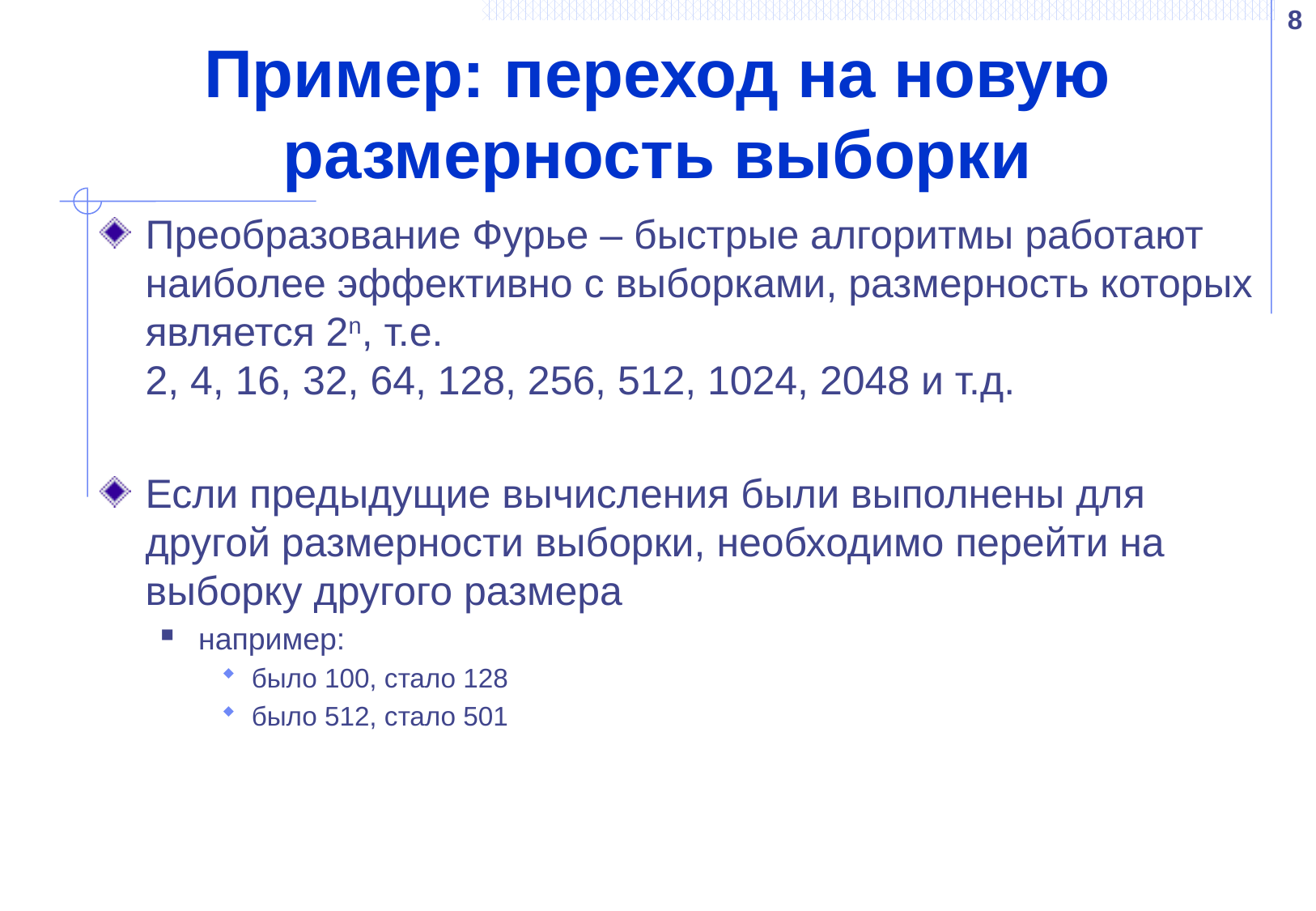

8
# Пример: переход на новую размерность выборки
Преобразование Фурье – быстрые алгоритмы работают наиболее эффективно с выборками, размерность которых является 2n, т.е.
2, 4, 16, 32, 64, 128, 256, 512, 1024, 2048 и т.д.

Если предыдущие вычисления были выполнены для другой размерности выборки, необходимо перейти на выборку другого размера
например:
было 100, стало 128
было 512, стало 501